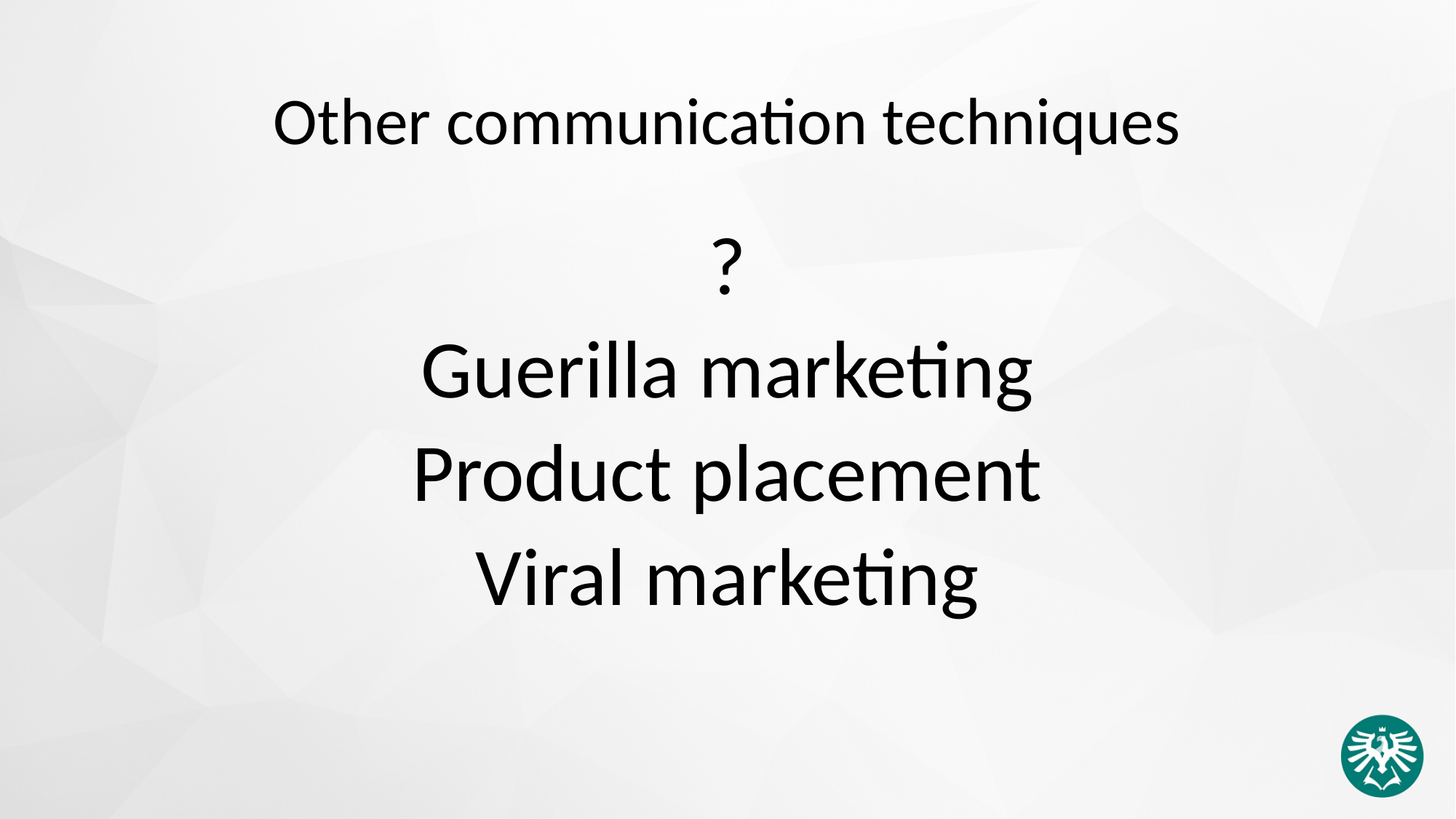

# Other communication techniques
?
Guerilla marketing
Product placement
Viral marketing